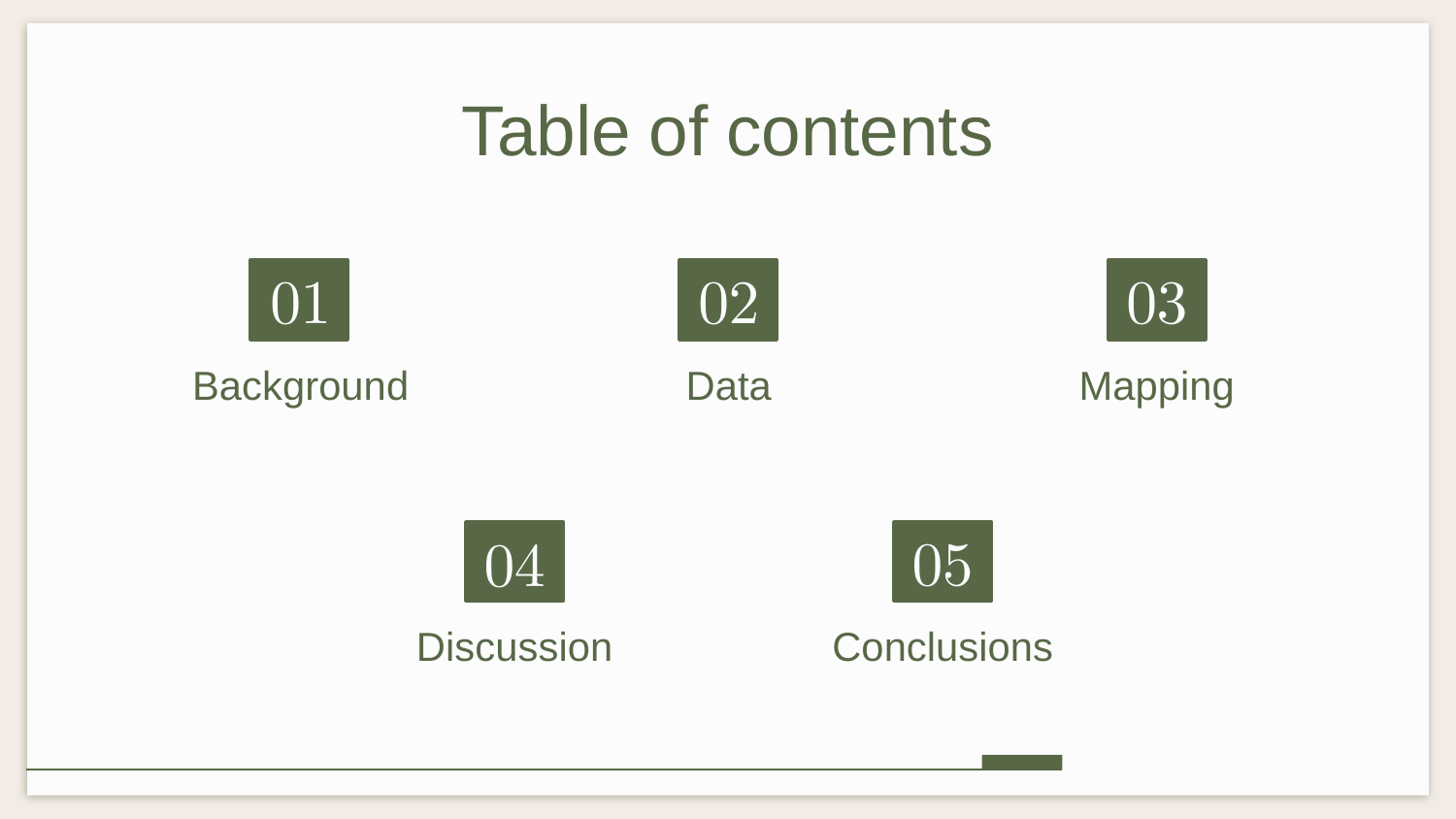

Table of contents
# 01
02
03

Mapping
Background
Data
05
04

Discussion
Conclusions